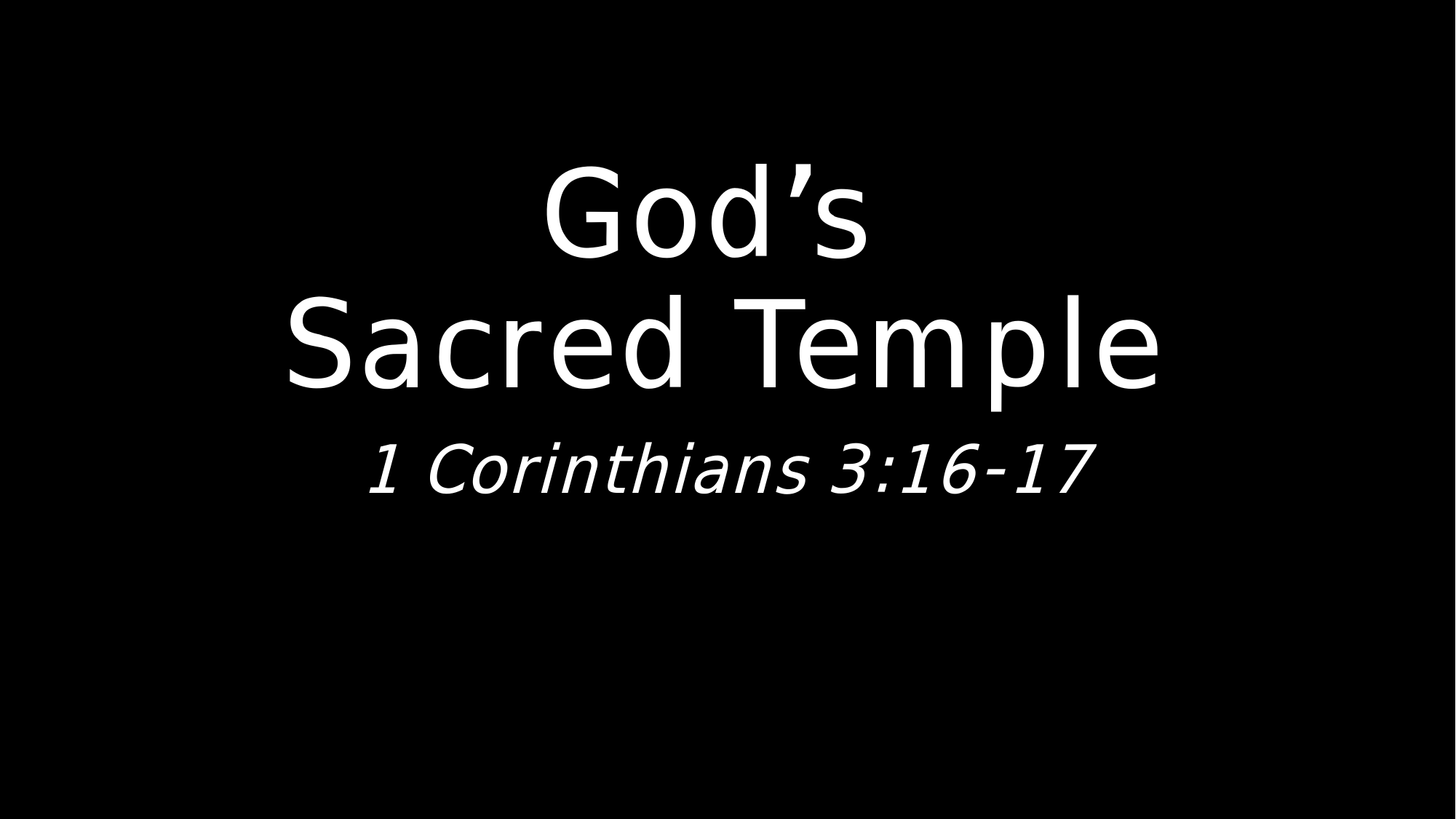

# God’s Sacred Temple
1 Corinthians 3:16-17